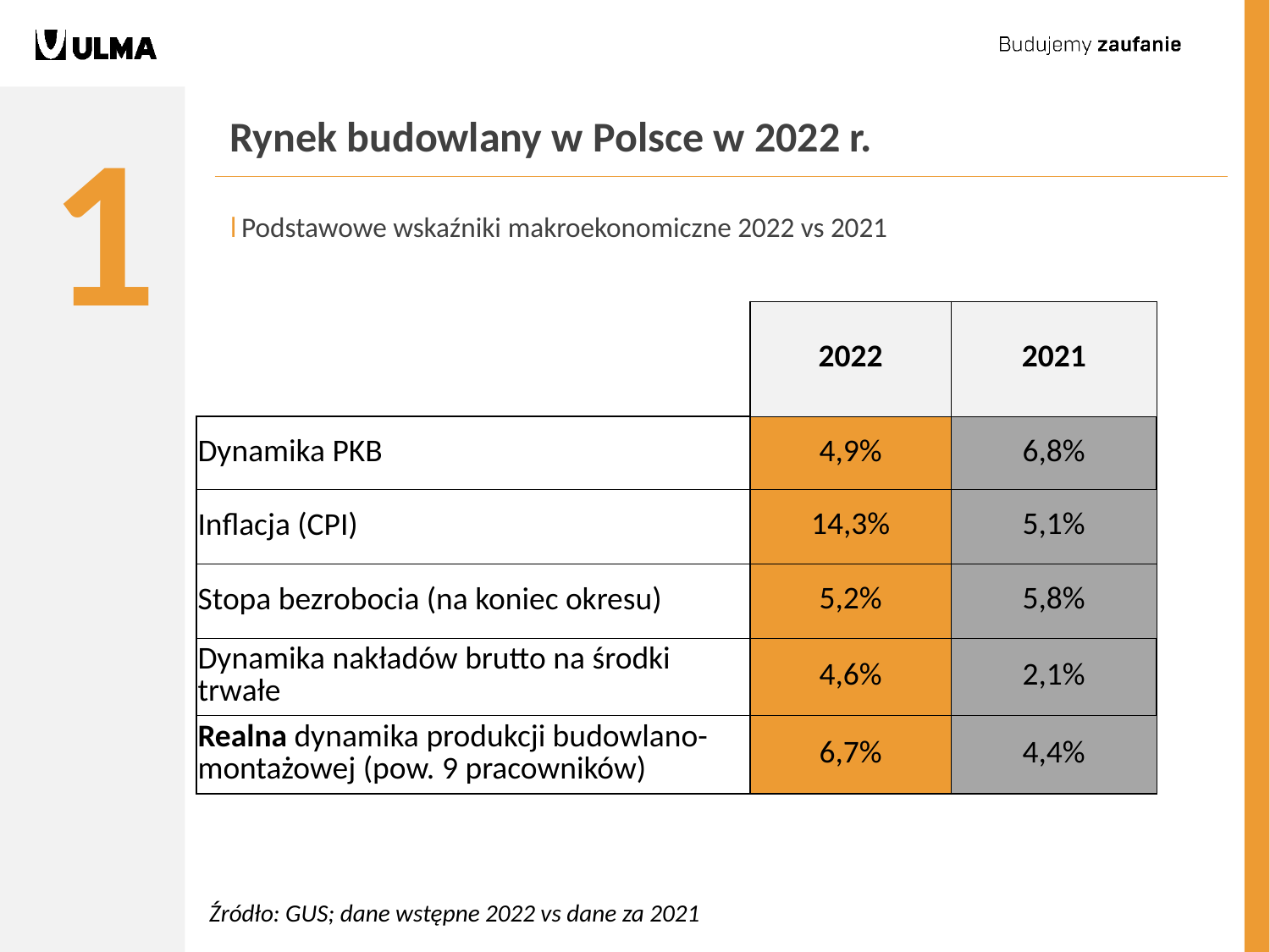

1
# Rynek budowlany w Polsce w 2022 r.
Podstawowe wskaźniki makroekonomiczne 2022 vs 2021

|  | 2022 | 2021 |
| --- | --- | --- |
| Dynamika PKB | 4,9% | 6,8% |
| Inflacja (CPI) | 14,3% | 5,1% |
| Stopa bezrobocia (na koniec okresu) | 5,2% | 5,8% |
| Dynamika nakładów brutto na środki trwałe | 4,6% | 2,1% |
| Realna dynamika produkcji budowlano-montażowej (pow. 9 pracowników) | 6,7% | 4,4% |
Źródło: GUS; dane wstępne 2022 vs dane za 2021